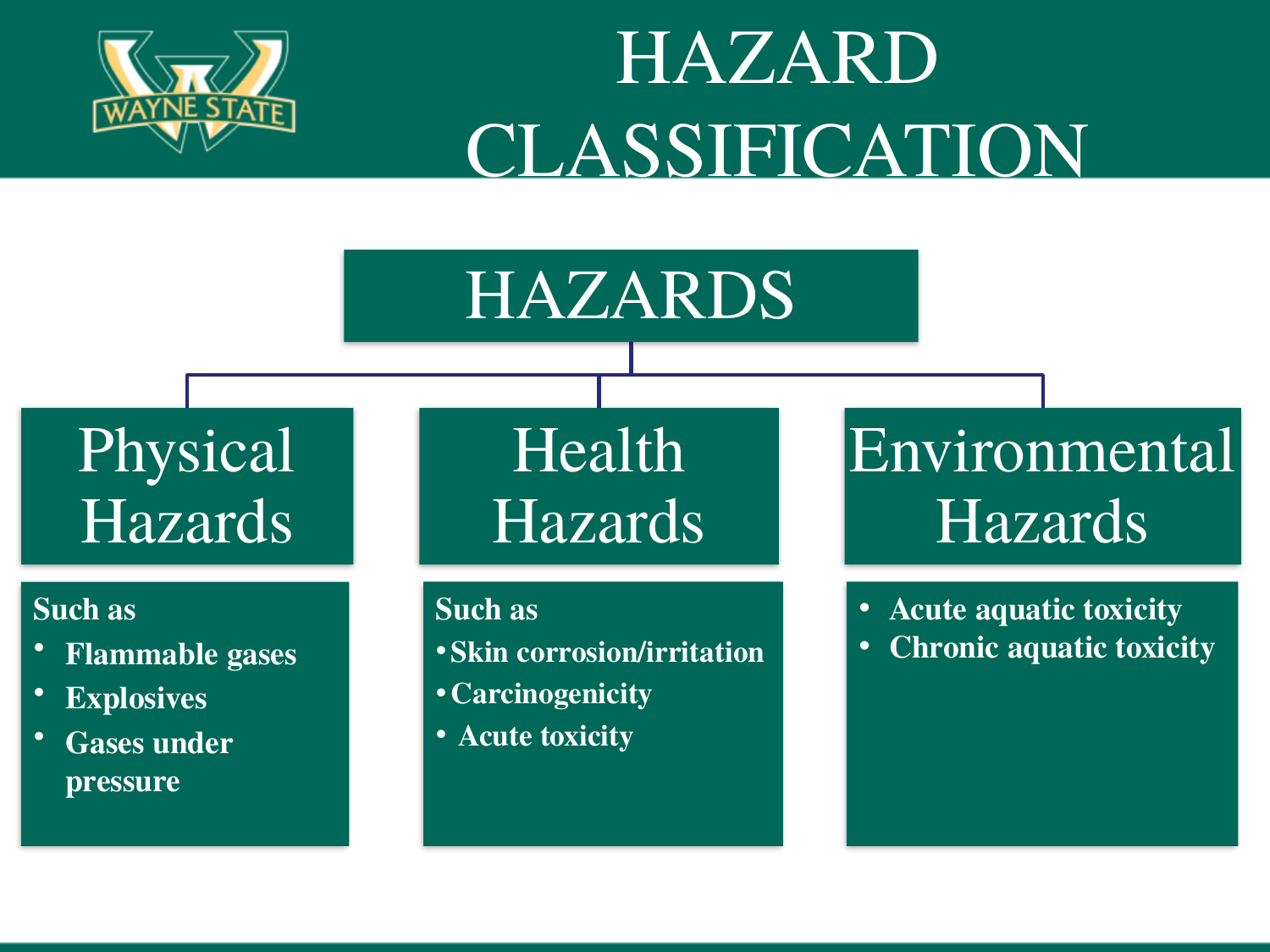

# HAZARD CLASSIFICATION
HAZARDS
Physical Hazards
Health Hazards
Environmental Hazards
Such as
Flammable gases
Explosives
Gases under pressure

Such as
Skin corrosion/irritation
Carcinogenicity
 Acute toxicity

Acute aquatic toxicity
Chronic aquatic toxicity